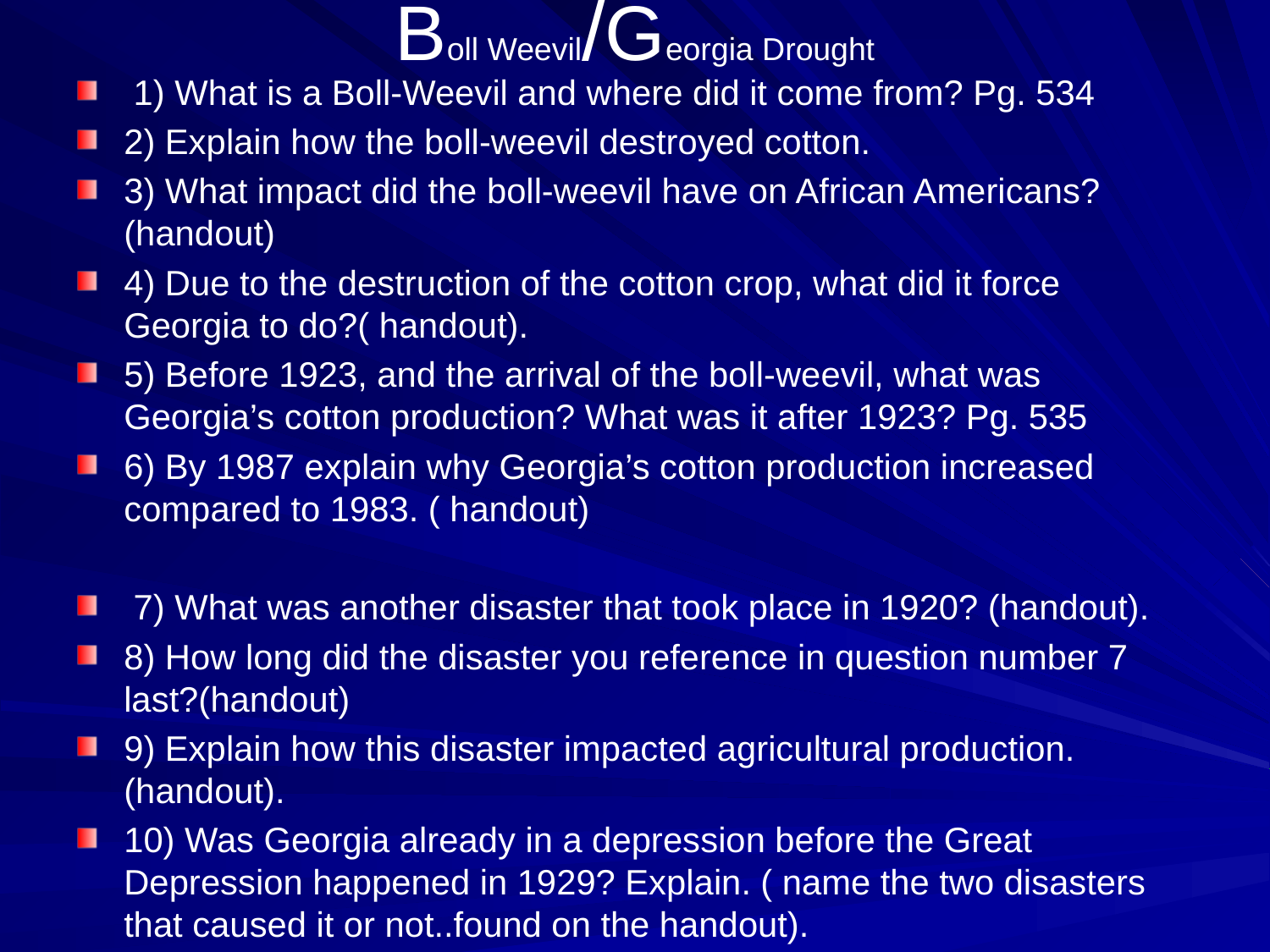

# Boll Weevil/Georgia Drought
 1) What is a Boll-Weevil and where did it come from? Pg. 534
2) Explain how the boll-weevil destroyed cotton.
3) What impact did the boll-weevil have on African Americans? (handout)
4) Due to the destruction of the cotton crop, what did it force Georgia to do?( handout).
5) Before 1923, and the arrival of the boll-weevil, what was Georgia’s cotton production? What was it after 1923? Pg. 535
6) By 1987 explain why Georgia’s cotton production increased compared to 1983. ( handout)

 7) What was another disaster that took place in 1920? (handout).
8) How long did the disaster you reference in question number 7 last?(handout)
9) Explain how this disaster impacted agricultural production.(handout).
10) Was Georgia already in a depression before the Great Depression happened in 1929? Explain. ( name the two disasters that caused it or not..found on the handout).